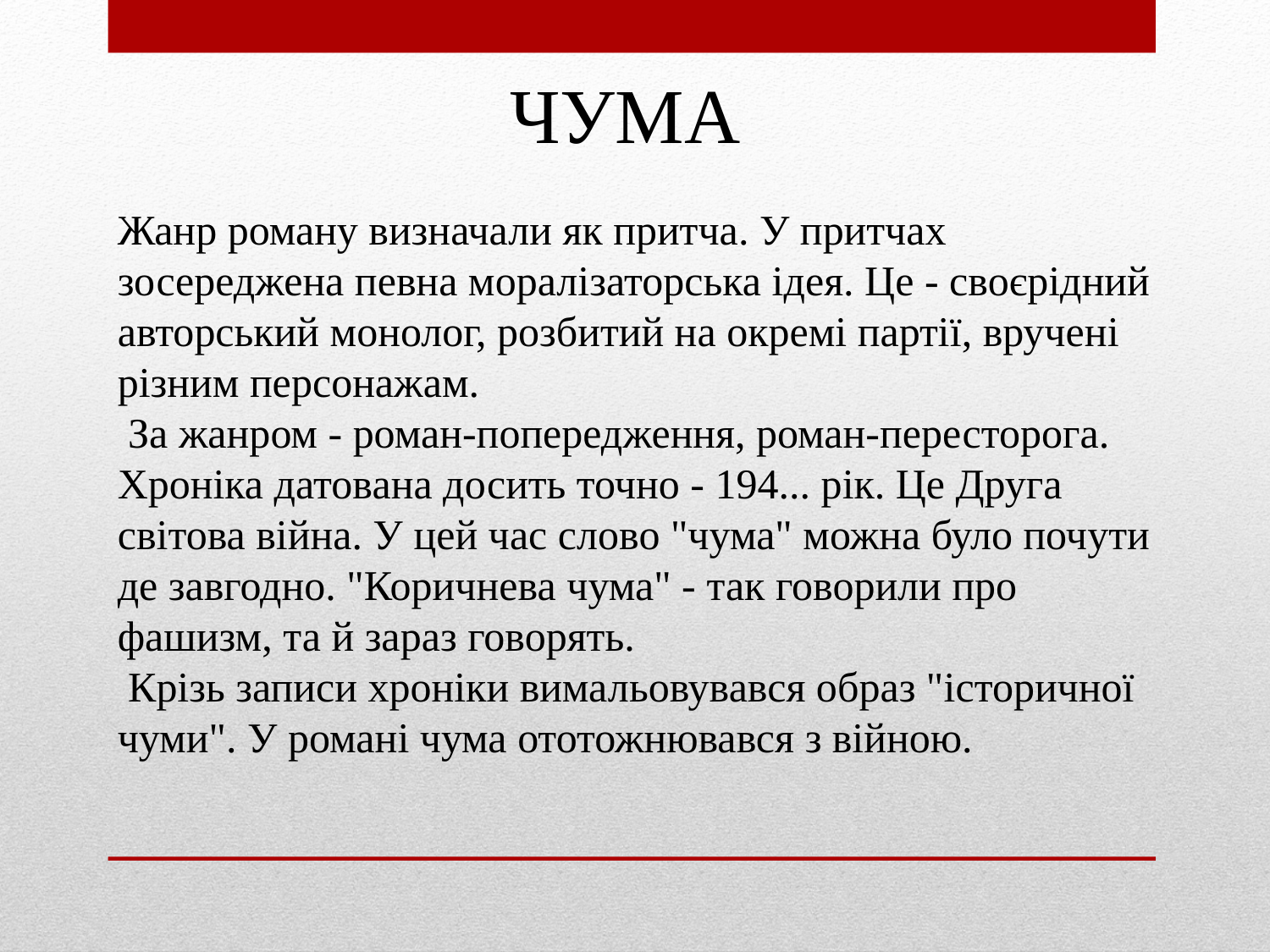

ЧУМА
Жанр роману визначали як притча. У притчах зосереджена певна моралізаторська ідея. Це - своєрідний авторський монолог, розбитий на окремі партії, вручені різним персонажам.
 За жанром - роман-попередження, роман-пересторога. Хроніка датована досить точно - 194... рік. Це Друга світова війна. У цей час слово "чума" можна було почути де завгодно. "Коричнева чума" - так говорили про фашизм, та й зараз говорять.
 Крізь записи хроніки вимальовувався образ "історичної чуми". У романі чума ототожнювався з війною.